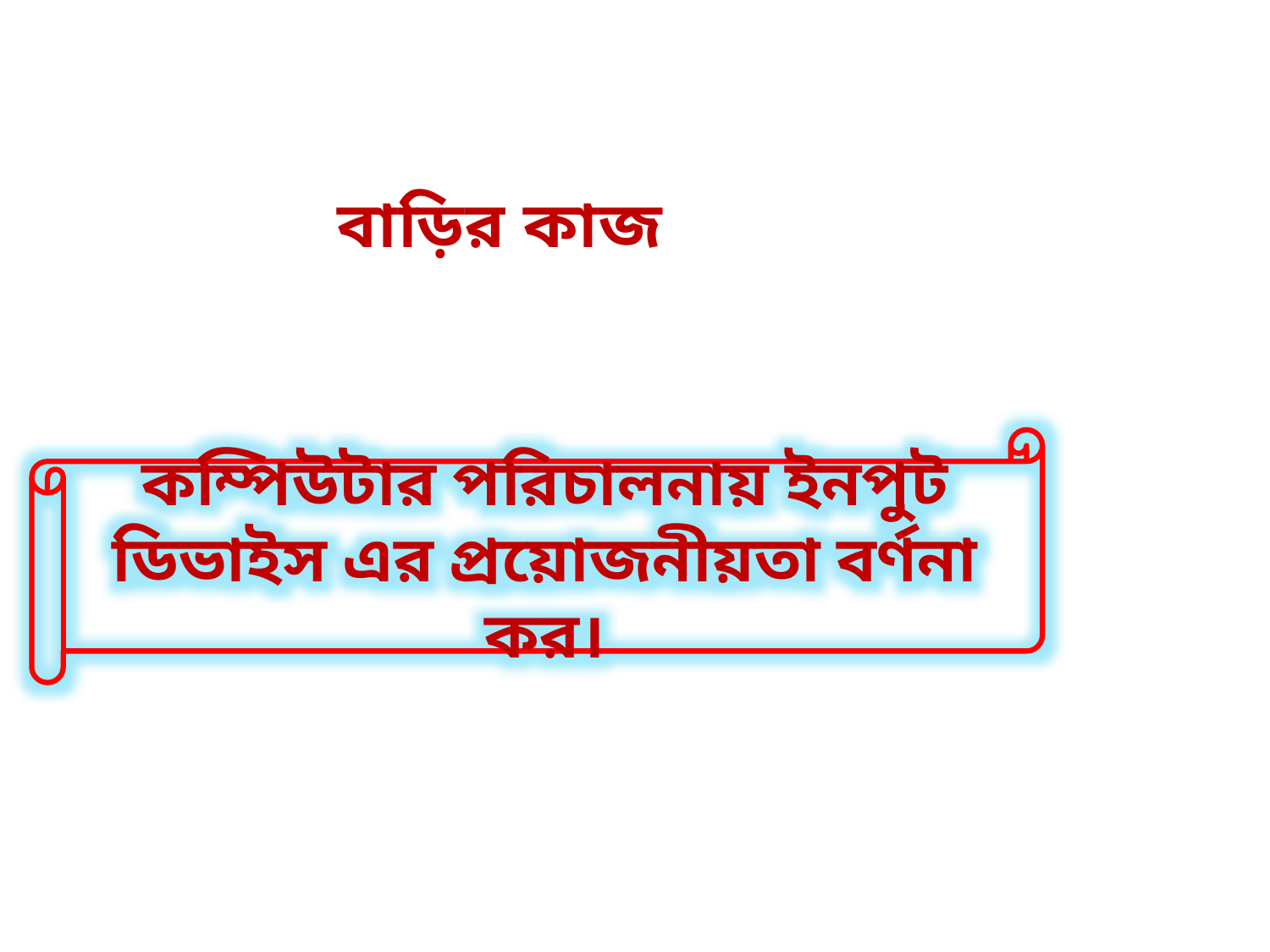

বাড়ির কাজ
কম্পিউটার পরিচালনায় ইনপুট ডিভাইস এর প্রয়োজনীয়তা বর্ণনা কর।